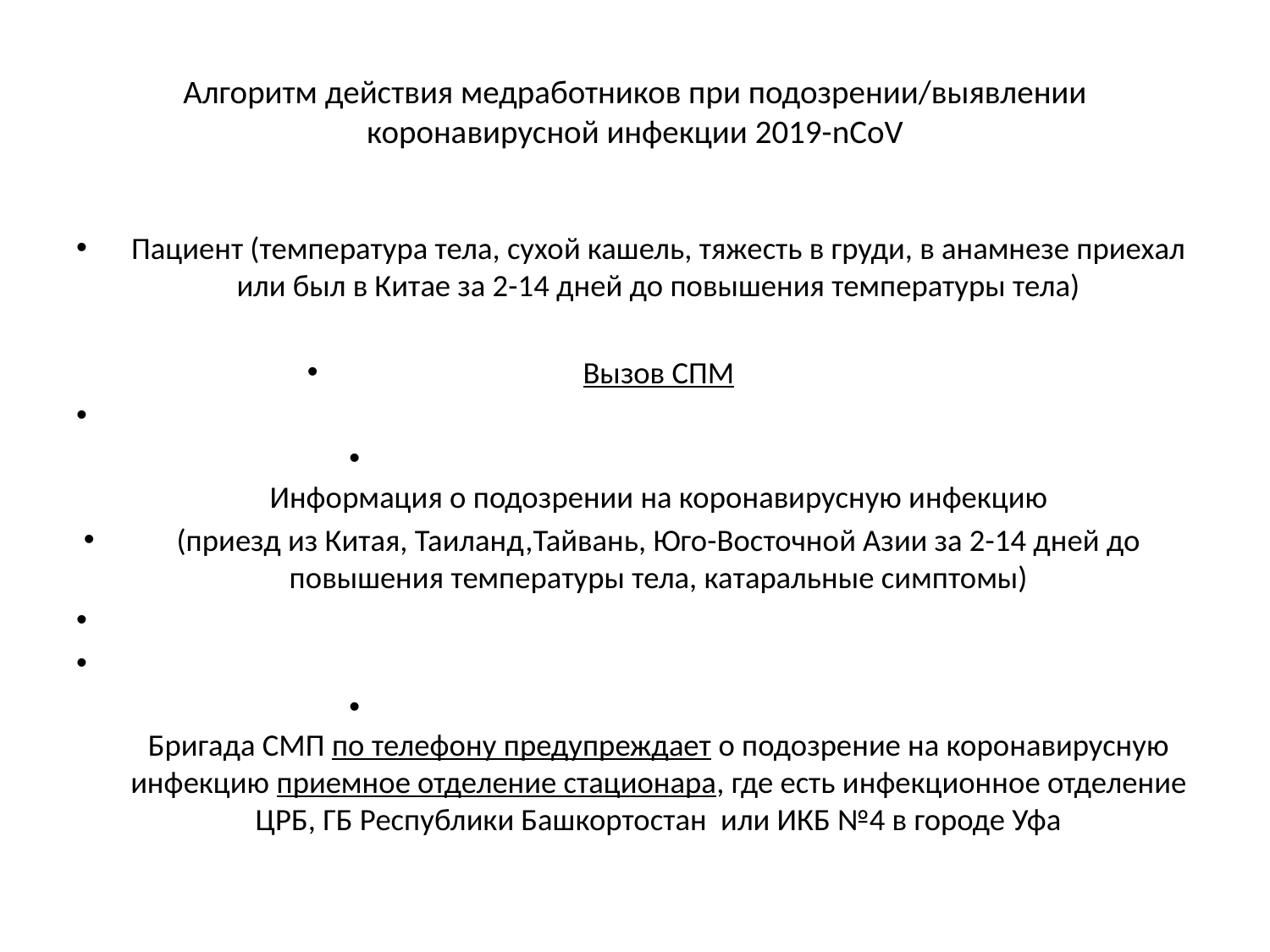

# Алгоритм действия медработников при подозрении/выявлении коронавирусной инфекции 2019-nCoV
Пациент (температура тела, сухой кашель, тяжесть в груди, в анамнезе приехал или был в Китае за 2-14 дней до повышения температуры тела)

Вызов СПМ

Информация о подозрении на коронавирусную инфекцию
(приезд из Китая, Таиланд,Тайвань, Юго-Восточной Азии за 2-14 дней до повышения температуры тела, катаральные симптомы)

Бригада СМП по телефону предупреждает о подозрение на коронавирусную инфекцию приемное отделение стационара, где есть инфекционное отделение ЦРБ, ГБ Республики Башкортостан  или ИКБ №4 в городе Уфа